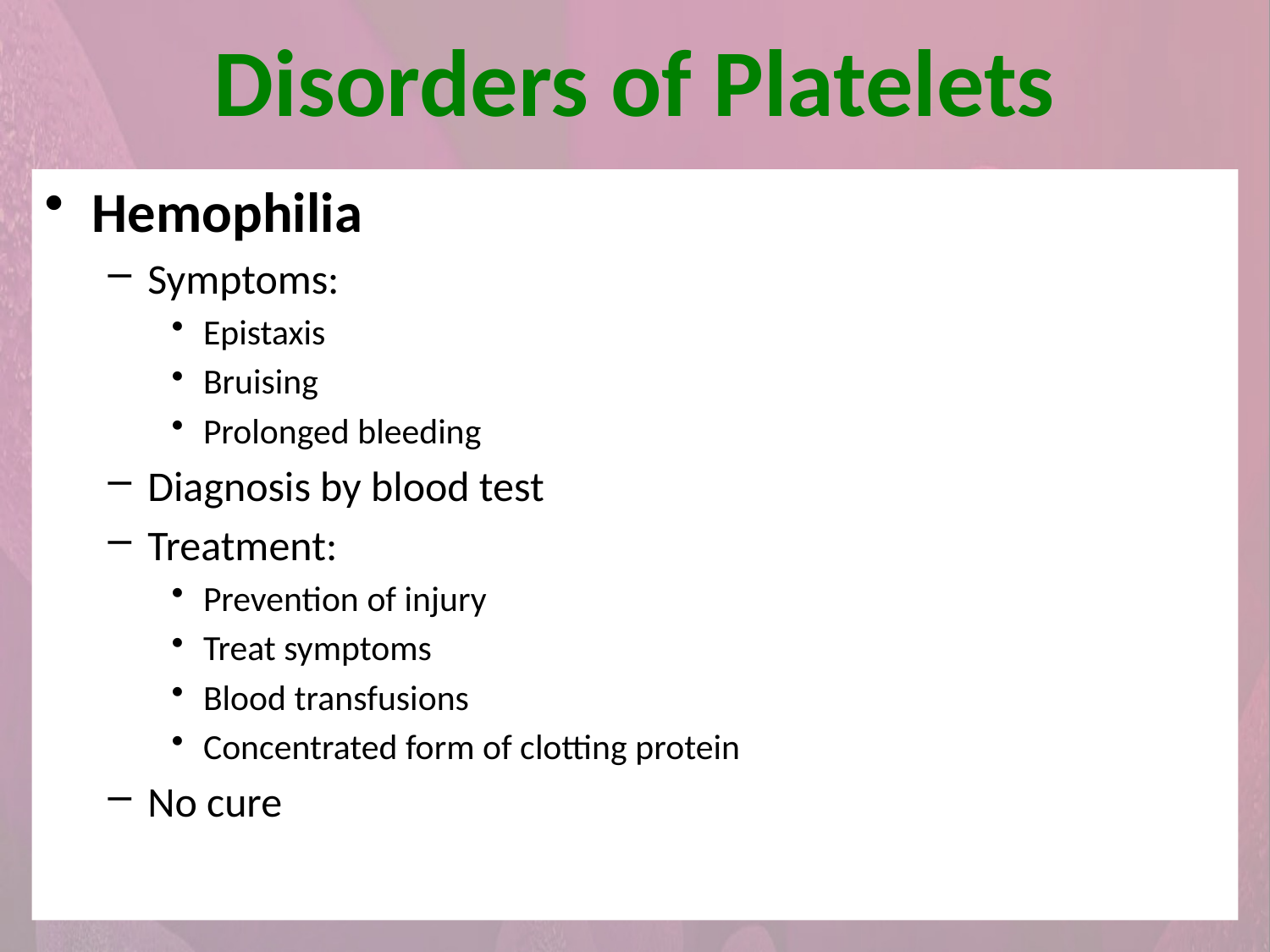

Disorders of Platelets
Hemophilia
Symptoms:
Epistaxis
Bruising
Prolonged bleeding
Diagnosis by blood test
Treatment:
Prevention of injury
Treat symptoms
Blood transfusions
Concentrated form of clotting protein
No cure